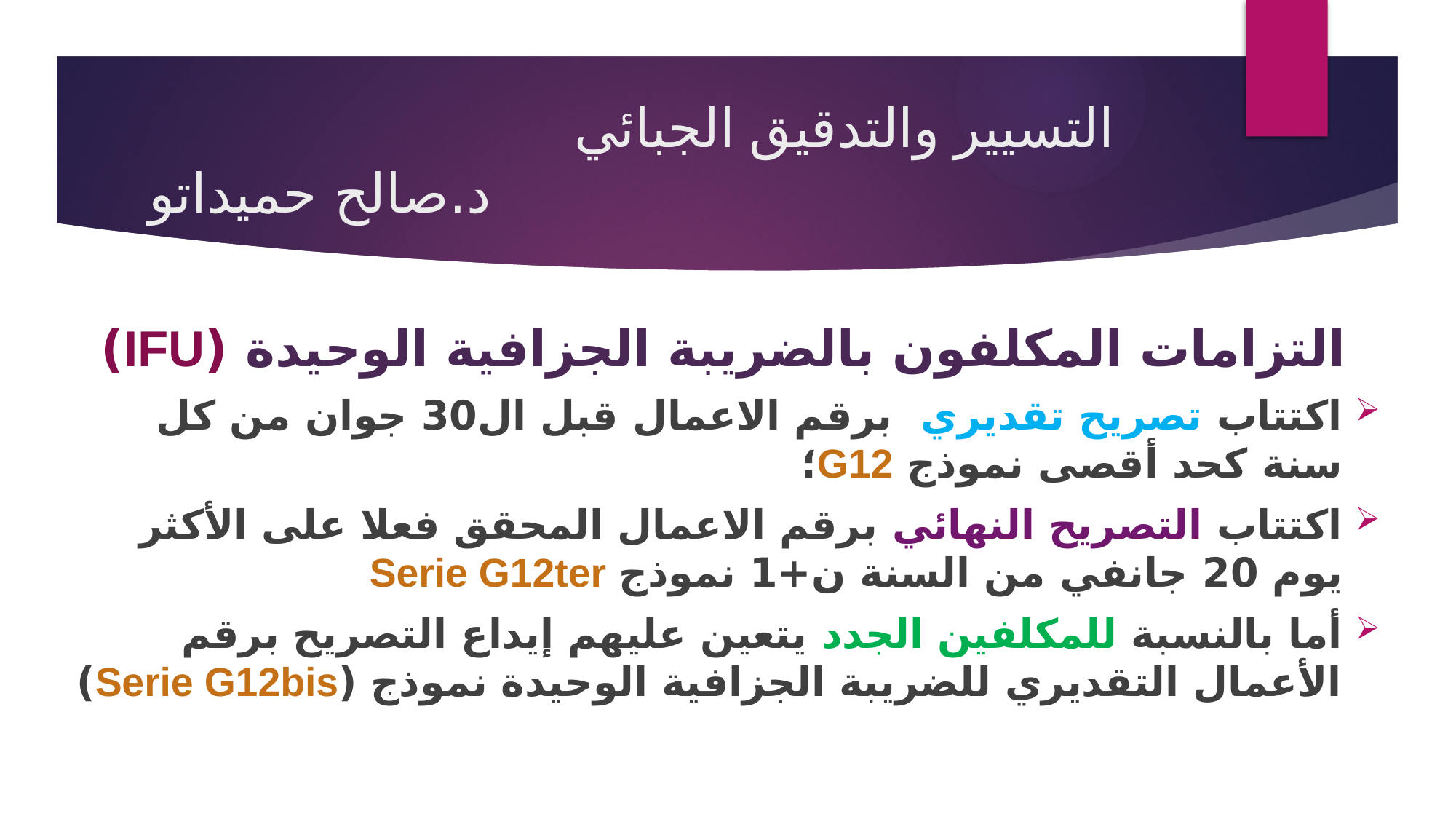

# التسيير والتدقيق الجبائي                               د.صالح حميداتو
التزامات المكلفون بالضريبة الجزافية الوحيدة (IFU)
اكتتاب تصريح تقديري  برقم الاعمال قبل ال30 جوان من كل سنة كحد أقصى نموذج G12؛
اكتتاب التصريح النهائي برقم الاعمال المحقق فعلا على الأكثر يوم 20 جانفي من السنة ن+1 نموذج Serie G12ter
أما بالنسبة للمكلفين الجدد يتعين عليهم إيداع التصريح برقم الأعمال التقديري للضريبة الجزافية الوحيدة نموذج (Serie G12bis)